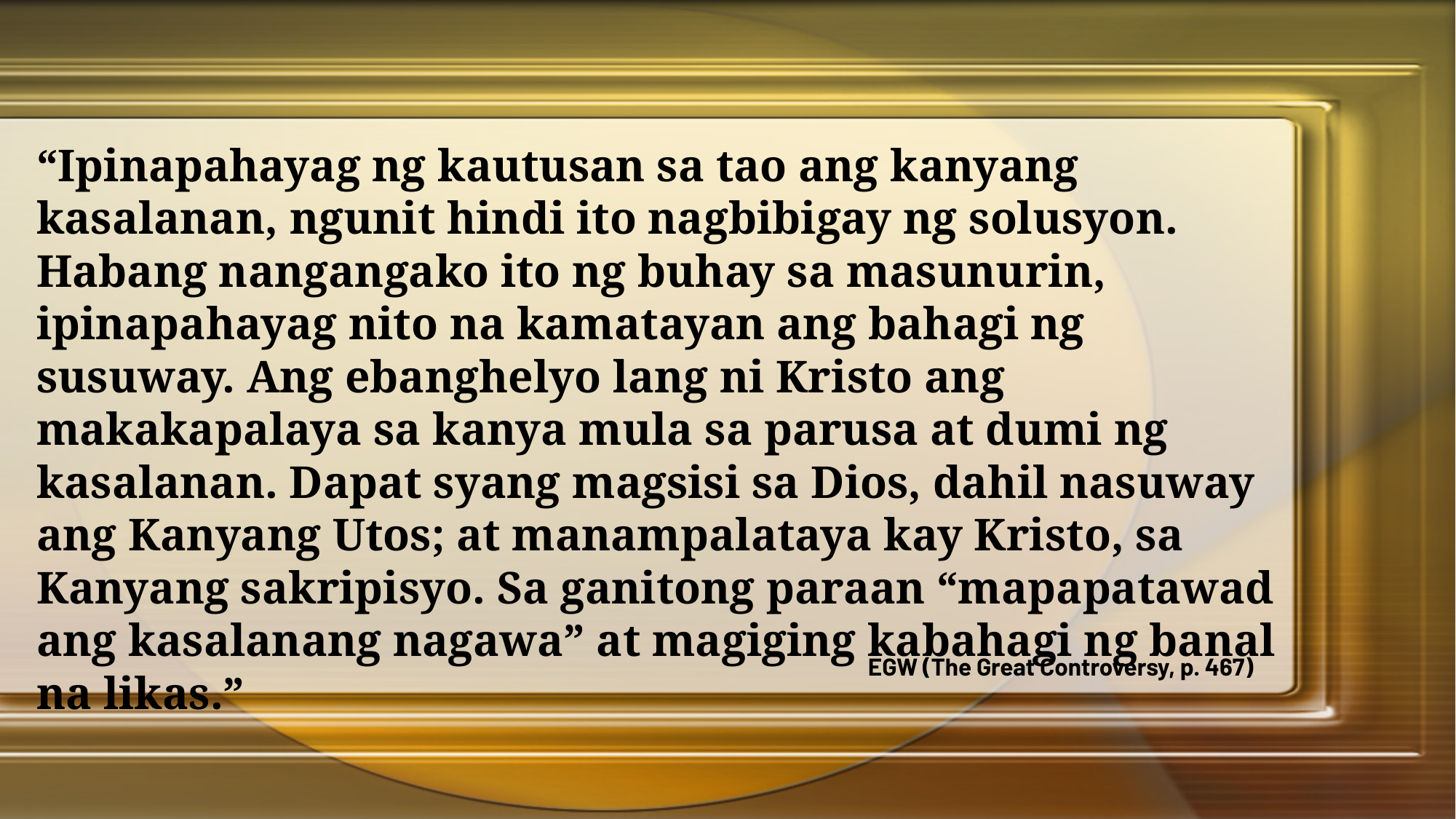

“Ipinapahayag ng kautusan sa tao ang kanyang kasalanan, ngunit hindi ito nagbibigay ng solusyon. Habang nangangako ito ng buhay sa masunurin, ipinapahayag nito na kamatayan ang bahagi ng susuway. Ang ebanghelyo lang ni Kristo ang makakapalaya sa kanya mula sa parusa at dumi ng kasalanan. Dapat syang magsisi sa Dios, dahil nasuway ang Kanyang Utos; at manampalataya kay Kristo, sa Kanyang sakripisyo. Sa ganitong paraan “mapapatawad ang kasalanang nagawa” at magiging kabahagi ng banal na likas.”
EGW (The Great Controversy, p. 467)